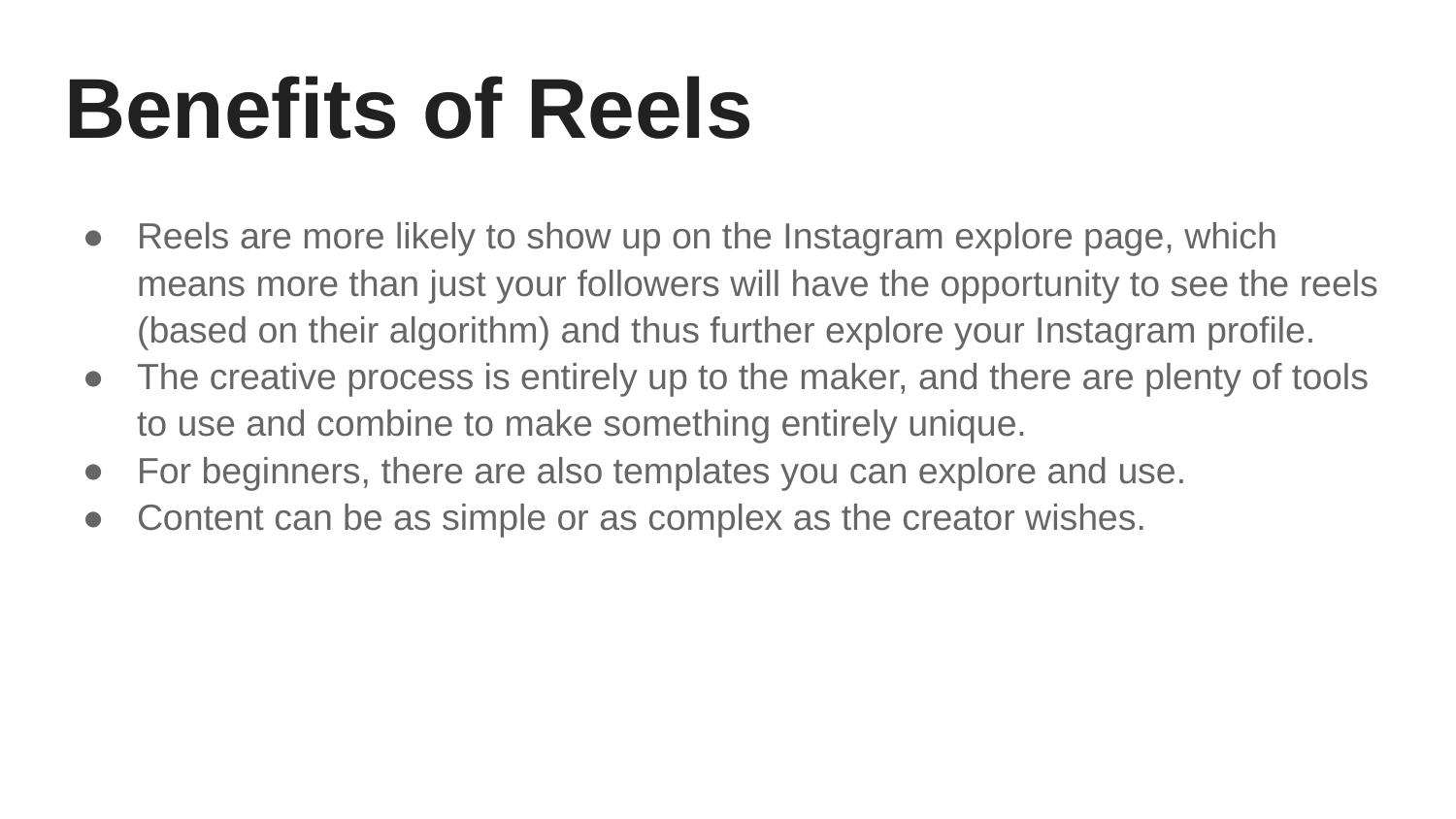

# Benefits of Reels
Reels are more likely to show up on the Instagram explore page, which means more than just your followers will have the opportunity to see the reels (based on their algorithm) and thus further explore your Instagram profile.
The creative process is entirely up to the maker, and there are plenty of tools to use and combine to make something entirely unique.
For beginners, there are also templates you can explore and use.
Content can be as simple or as complex as the creator wishes.